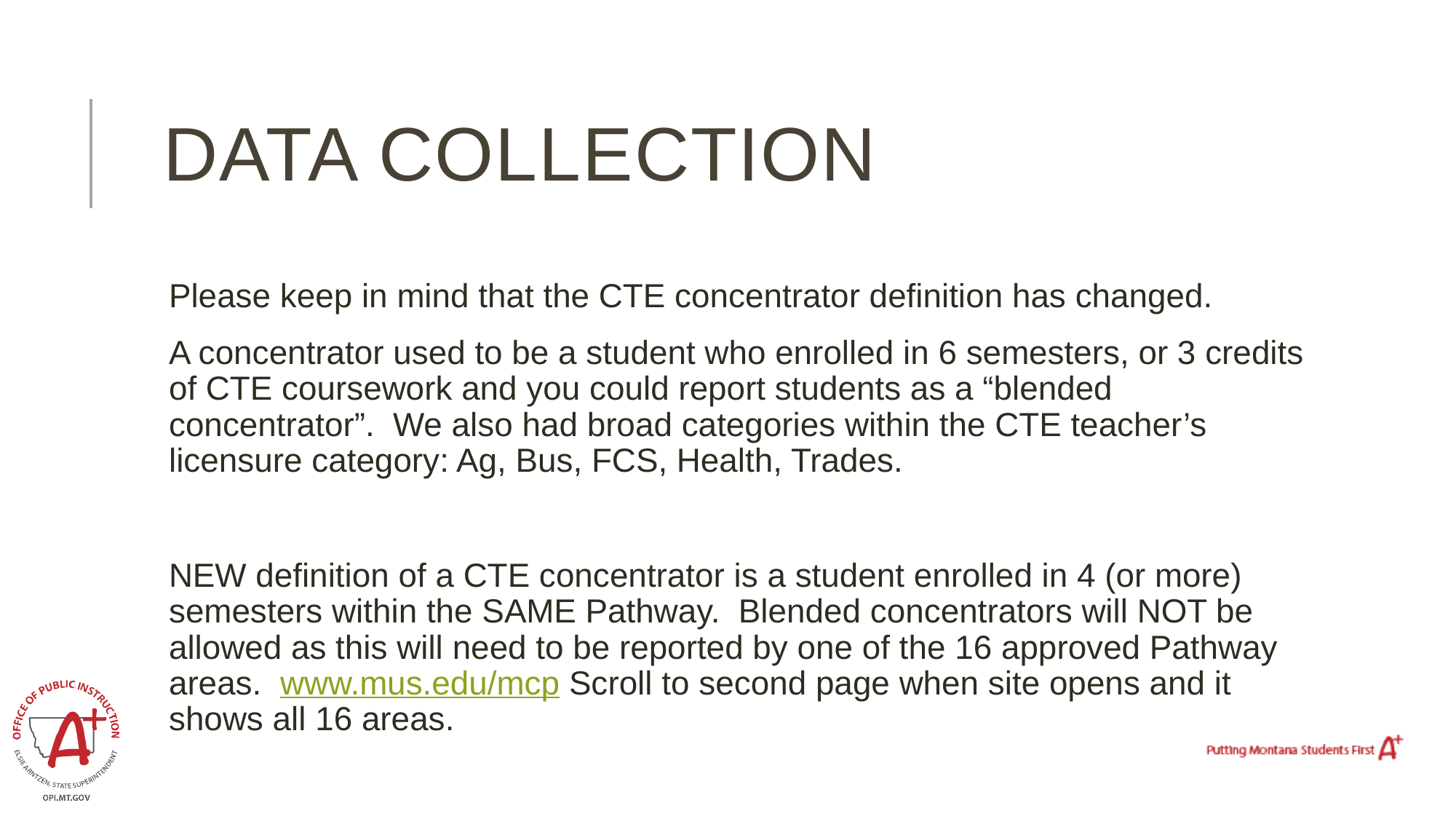

# Data collection
Please keep in mind that the CTE concentrator definition has changed.
A concentrator used to be a student who enrolled in 6 semesters, or 3 credits of CTE coursework and you could report students as a “blended concentrator”.  We also had broad categories within the CTE teacher’s licensure category: Ag, Bus, FCS, Health, Trades.

NEW definition of a CTE concentrator is a student enrolled in 4 (or more) semesters within the SAME Pathway.  Blended concentrators will NOT be allowed as this will need to be reported by one of the 16 approved Pathway areas.  www.mus.edu/mcp Scroll to second page when site opens and it shows all 16 areas.